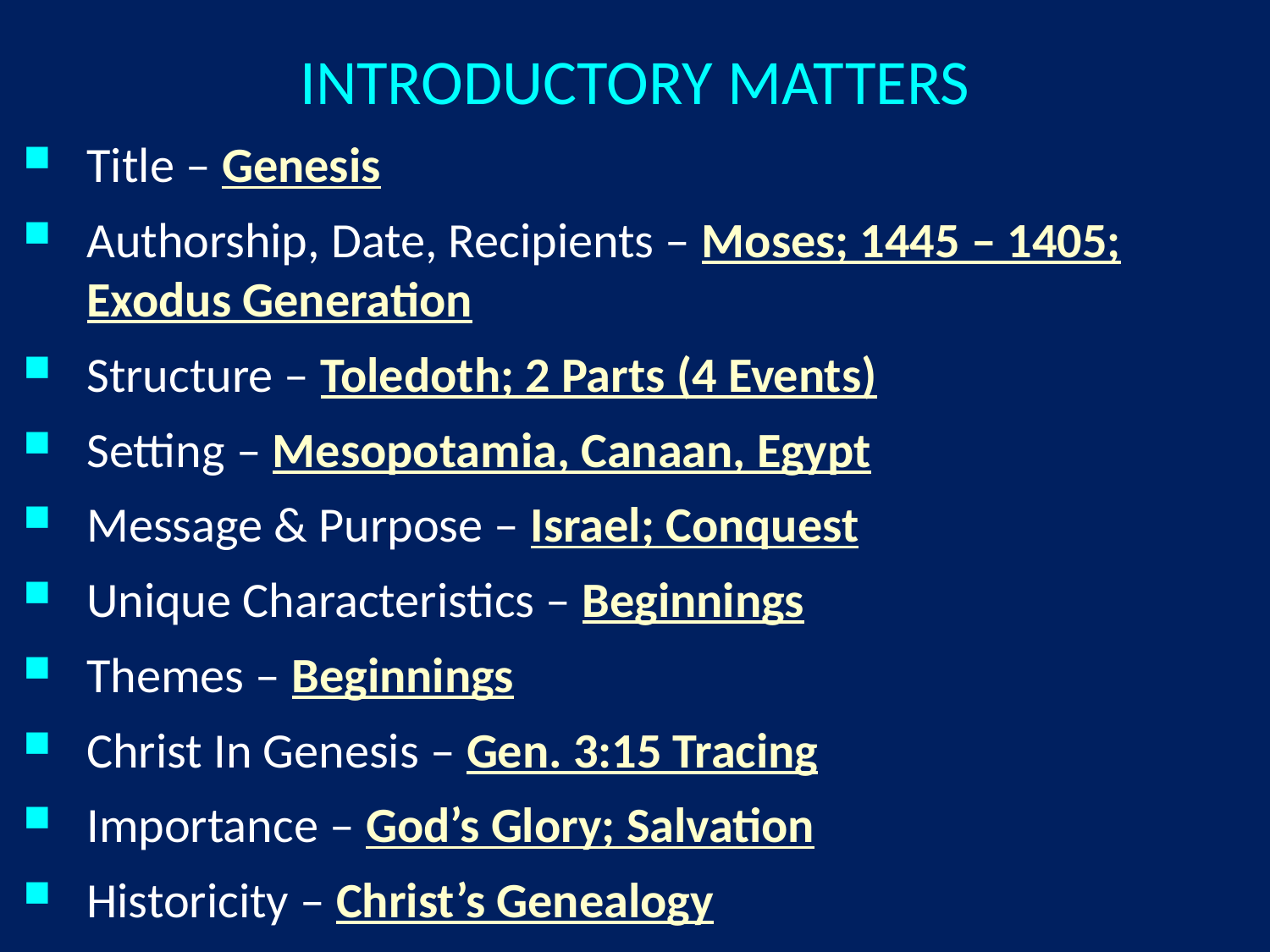

# INTRODUCTORY MATTERS
Title ‒ Genesis
Authorship, Date, Recipients ‒ Moses; 1445 ‒ 1405; Exodus Generation
Structure ‒ Toledoth; 2 Parts (4 Events)
Setting ‒ Mesopotamia, Canaan, Egypt
Message & Purpose ‒ Israel; Conquest
Unique Characteristics ‒ Beginnings
Themes ‒ Beginnings
Christ In Genesis ‒ Gen. 3:15 Tracing
Importance ‒ God’s Glory; Salvation
Historicity ‒ Christ’s Genealogy